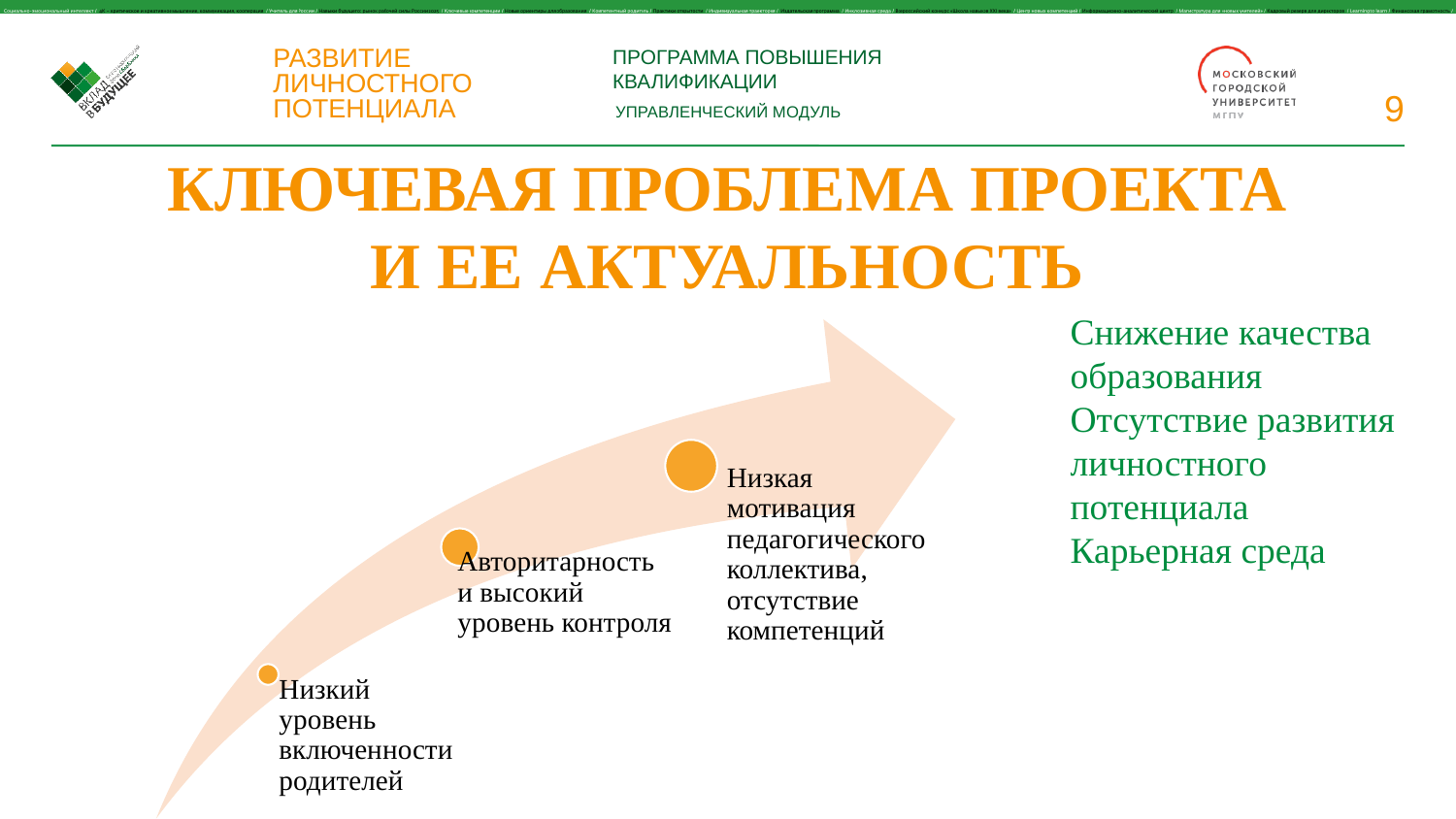

Ключевая проблема ПРОЕКТА
И ЕЕ АКТУАЛЬНОСТЬ
Снижение качества образования
Отсутствие развития личностного потенциала
Карьерная среда
Низкий уровень включенности родителей
Авторитарность и высокий уровень контроля
Низкая мотивация педагогического коллектива, отсутствие компетенций